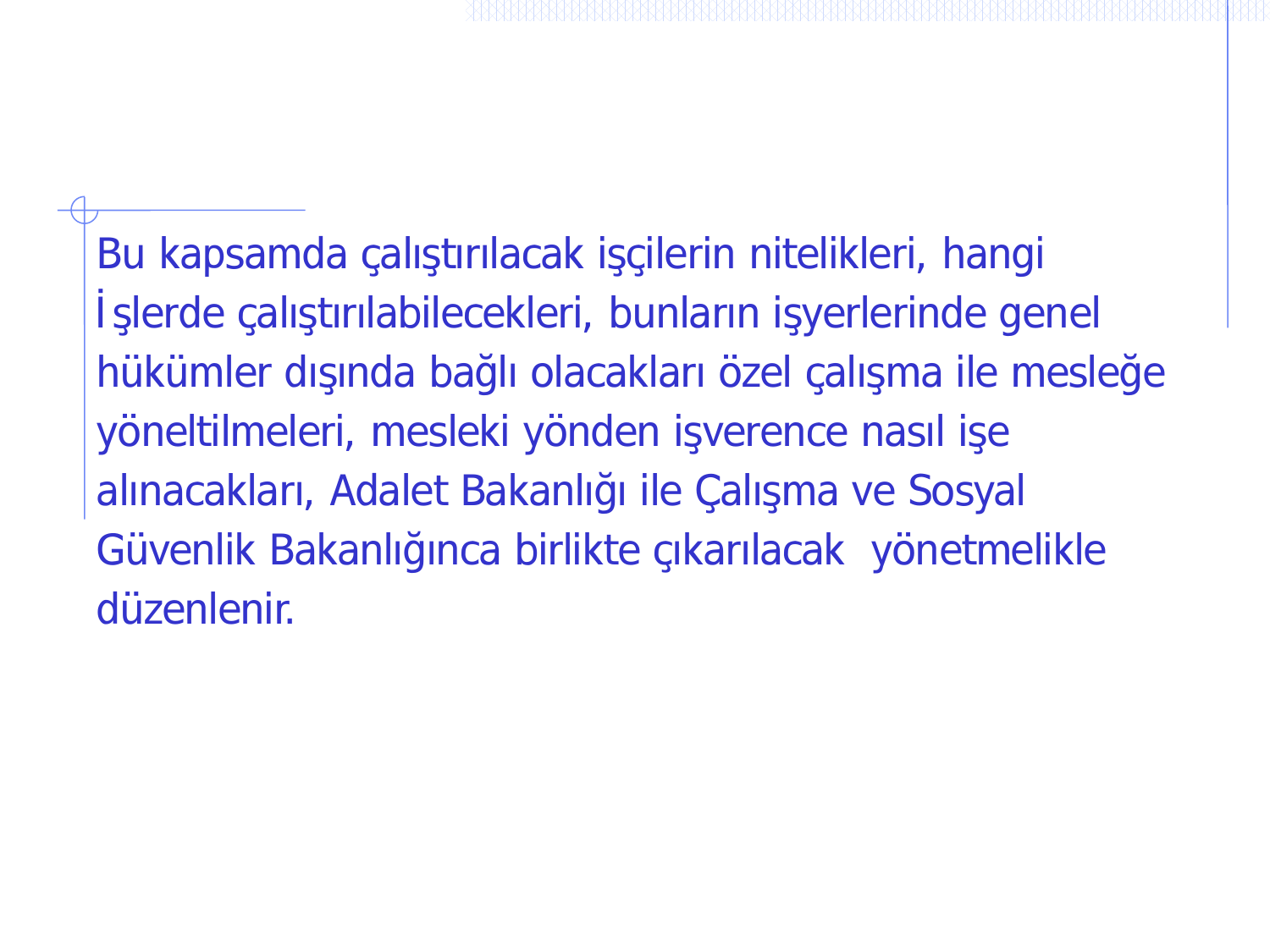

# Bu kapsamda çalıştırılacak işçilerin nitelikleri, hangi
İşlerde çalıştırılabilecekleri, bunların işyerlerinde genel
hükümler dışında bağlı olacakları özel çalışma ile mesleğe
yöneltilmeleri, mesleki yönden işverence nasıl işe
alınacakları, Adalet Bakanlığı ile Çalışma ve Sosyal
Güvenlik Bakanlığınca birlikte çıkarılacak  yönetmelikle
düzenlenir.